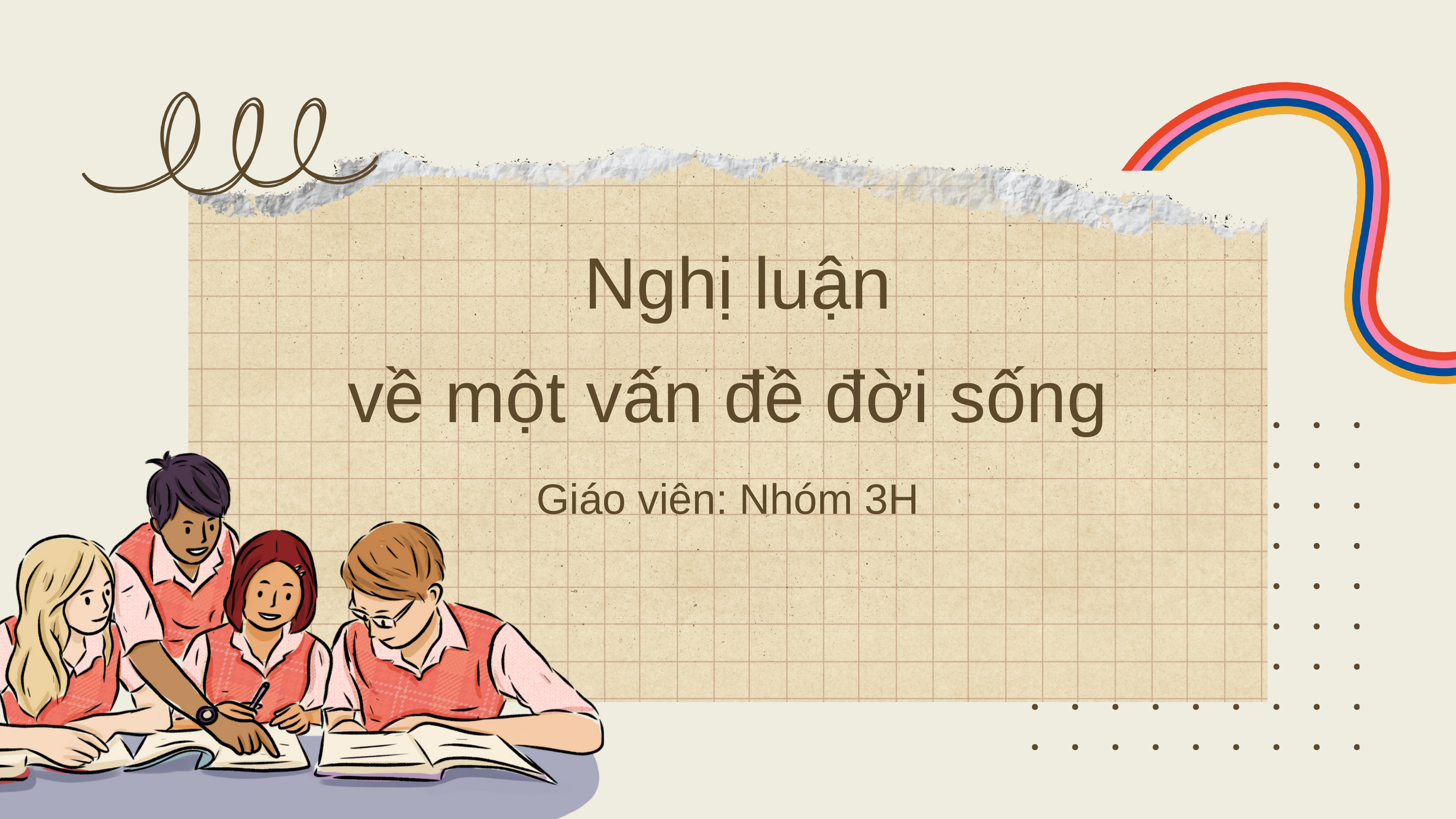

Nghị luận
về một vấn đề đời sống

Giáo viên: Nhóm 3H